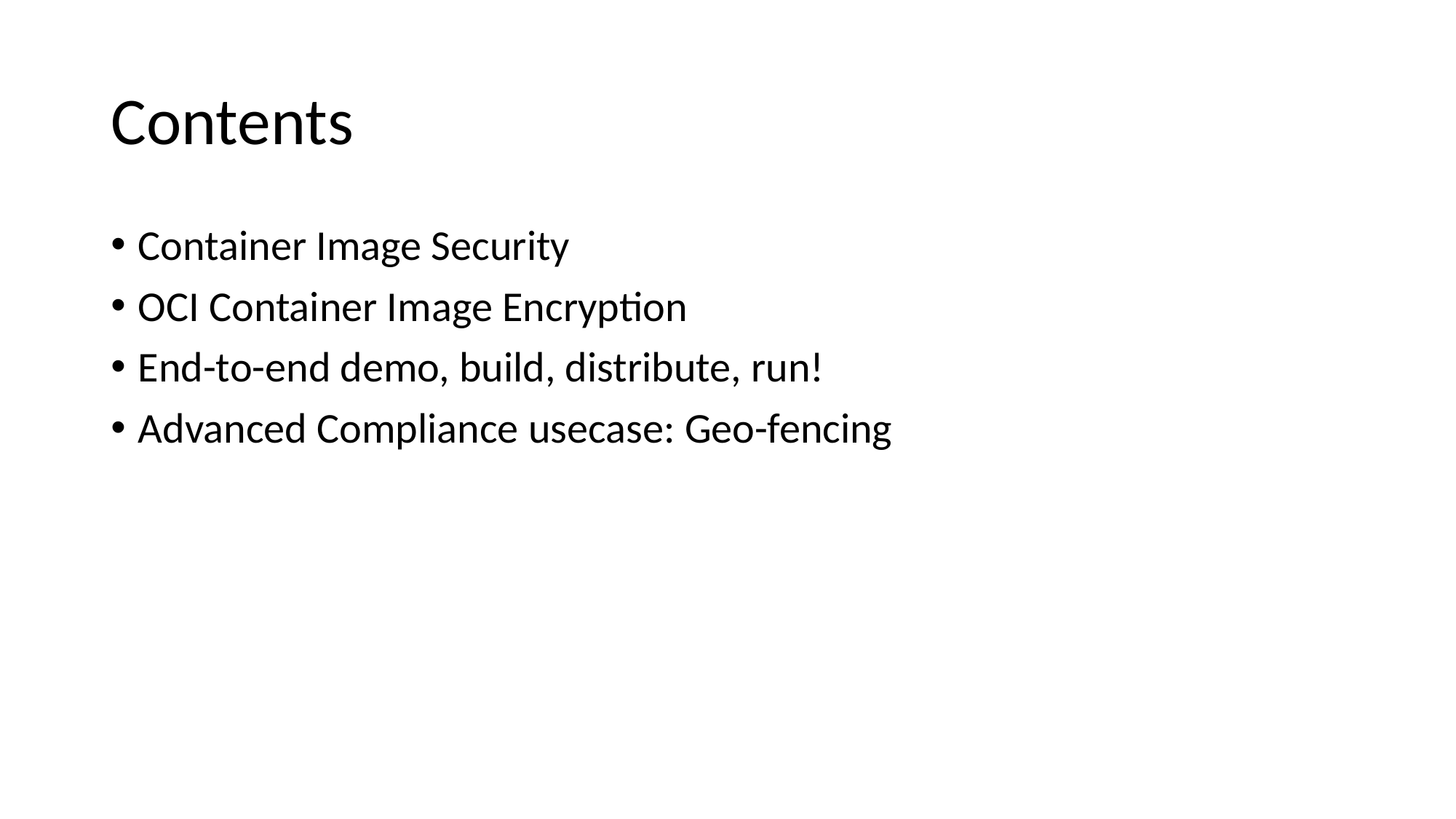

# Contents
Container Image Security
OCI Container Image Encryption
End-to-end demo, build, distribute, run!
Advanced Compliance usecase: Geo-fencing